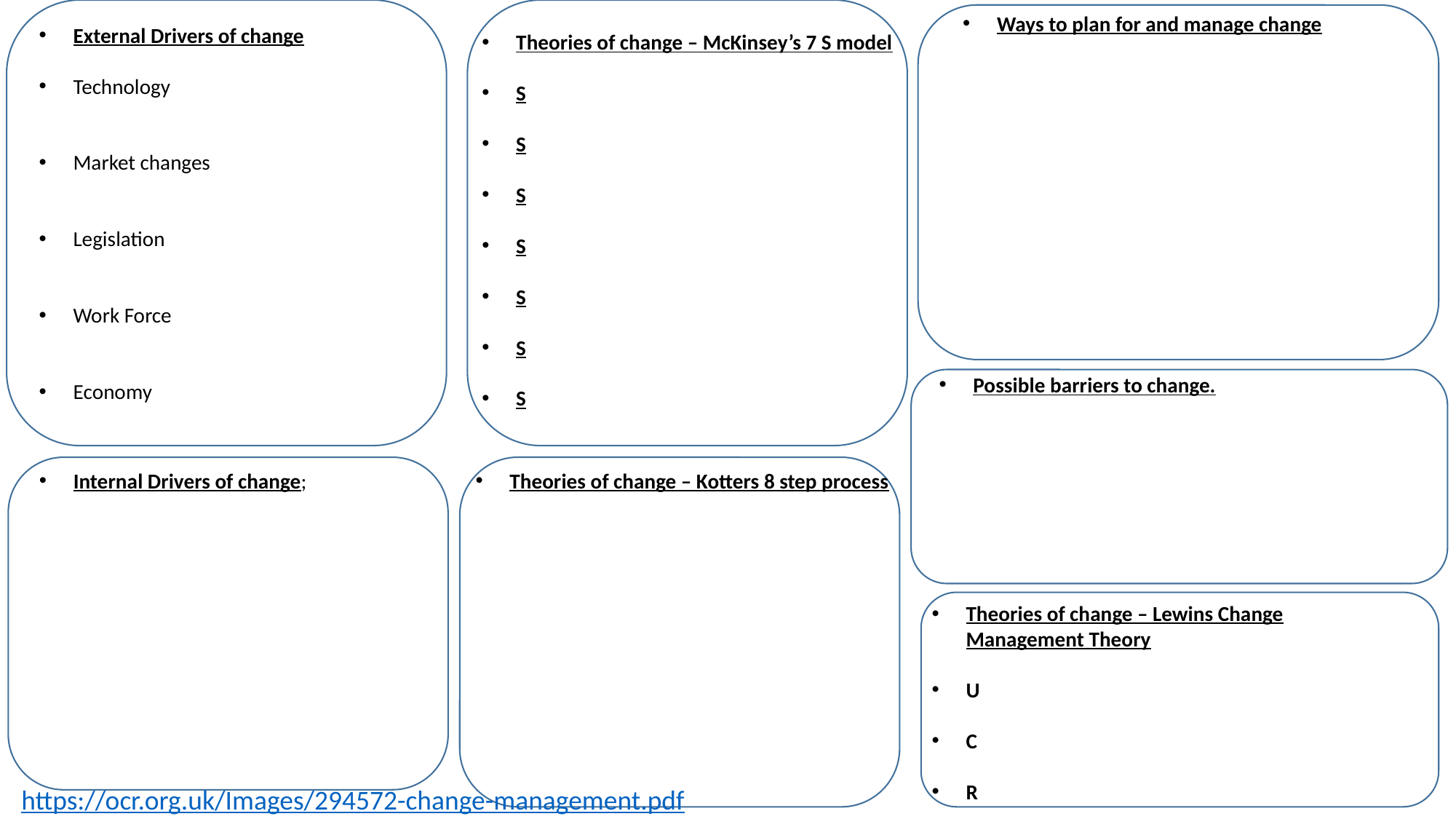

Ways to plan for and manage change
External Drivers of change
Technology

Market changes

Legislation
Work Force
Economy
Theories of change – McKinsey’s 7 S model
S
S
S
S
S
S
S
Possible barriers to change.

Internal Drivers of change;
Theories of change – Kotters 8 step process

Theories of change – Lewins Change Management Theory
U
C
R
https://ocr.org.uk/Images/294572-change-management.pdf